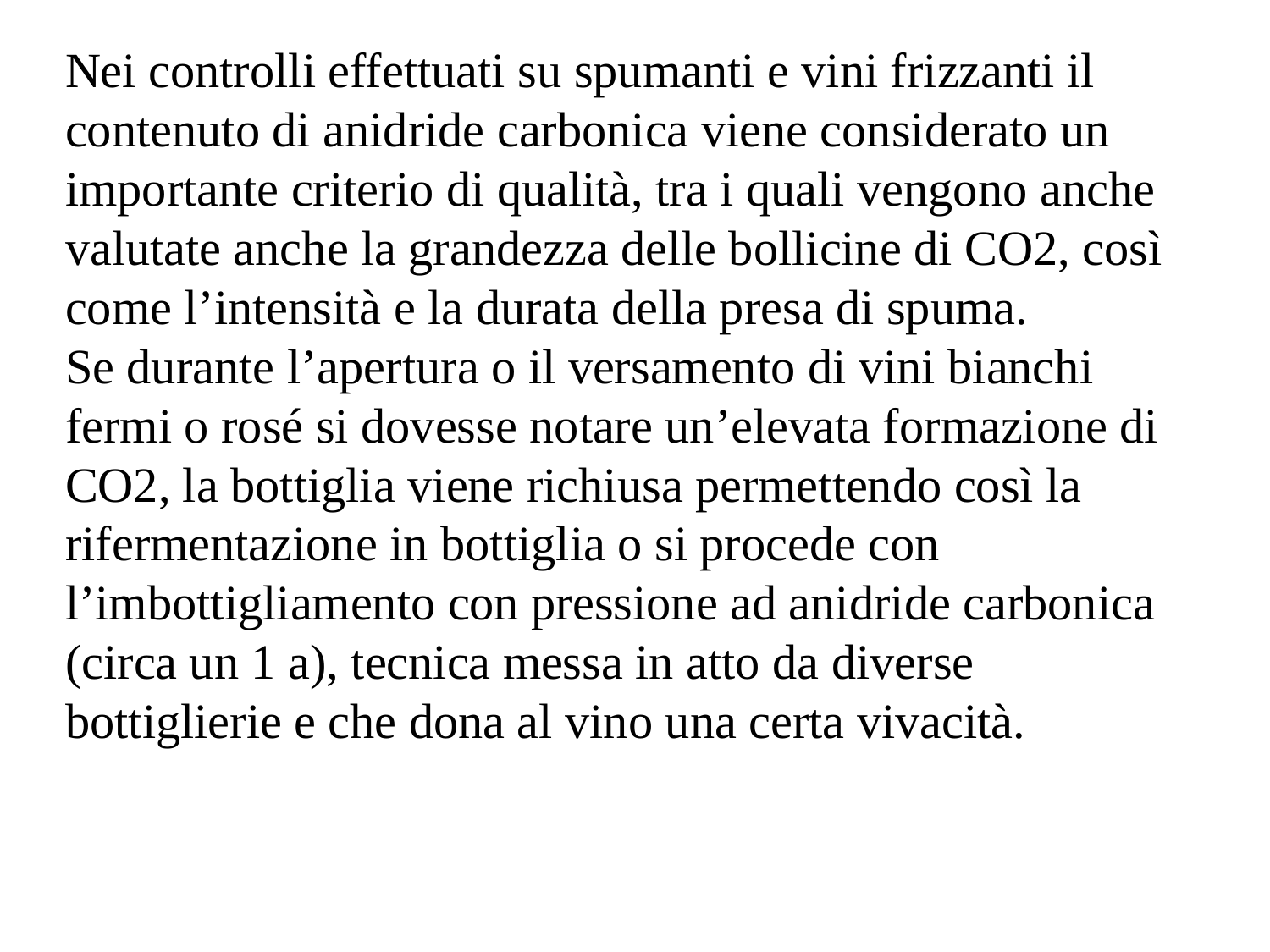

Nei controlli effettuati su spumanti e vini frizzanti il contenuto di anidride carbonica viene considerato un importante criterio di qualità, tra i quali vengono anche valutate anche la grandezza delle bollicine di CO2, così come l’intensità e la durata della presa di spuma.
Se durante l’apertura o il versamento di vini bianchi fermi o rosé si dovesse notare un’elevata formazione di CO2, la bottiglia viene richiusa permettendo così la rifermentazione in bottiglia o si procede con l’imbottigliamento con pressione ad anidride carbonica (circa un 1 a), tecnica messa in atto da diverse bottiglierie e che dona al vino una certa vivacità.